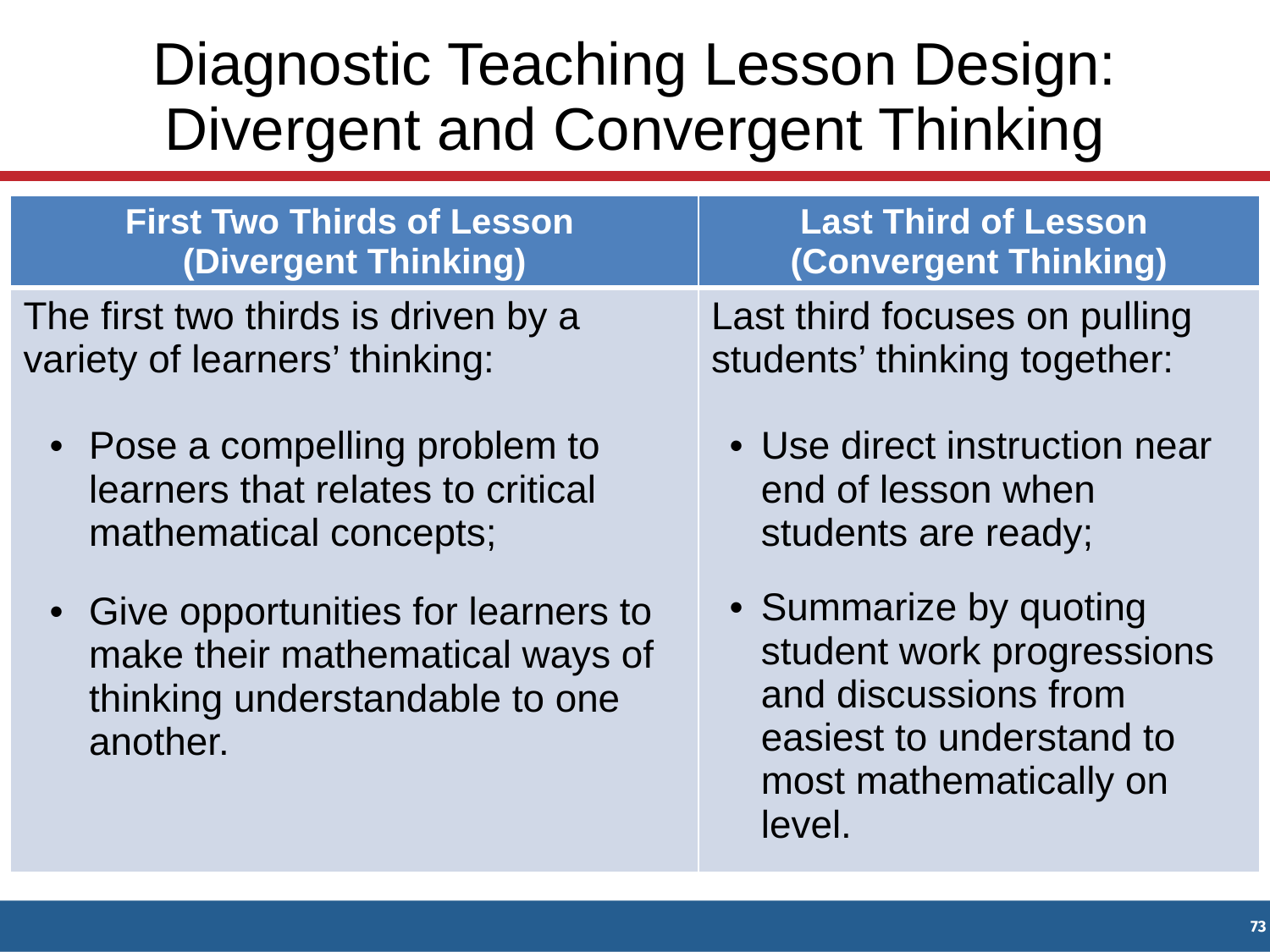

Diagnostic Teaching Lesson Design: Divergent and Convergent Thinking
| First Two Thirds of Lesson (Divergent Thinking) | Last Third of Lesson (Convergent Thinking) |
| --- | --- |
| The first two thirds is driven by a variety of learners’ thinking: Pose a compelling problem to learners that relates to critical mathematical concepts; Give opportunities for learners to make their mathematical ways of thinking understandable to one another. | Last third focuses on pulling students’ thinking together: Use direct instruction near end of lesson when students are ready; Summarize by quoting student work progressions and discussions from easiest to understand to most mathematically on level. |